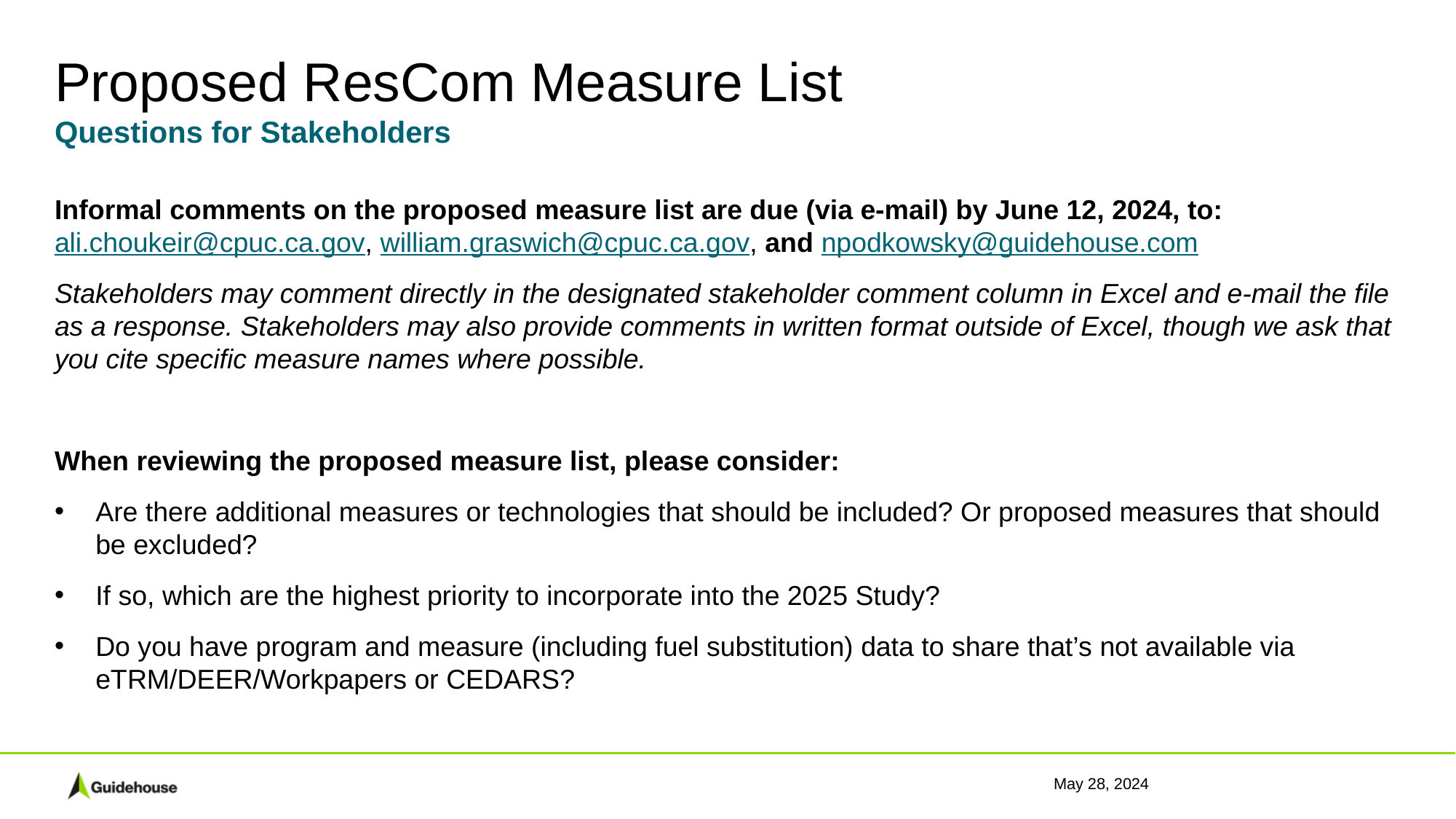

# Proposed ResCom Measure List
Questions for Stakeholders
Informal comments on the proposed measure list are due (via e-mail) by June 12, 2024, to: ali.choukeir@cpuc.ca.gov, william.graswich@cpuc.ca.gov, and npodkowsky@guidehouse.com
Stakeholders may comment directly in the designated stakeholder comment column in Excel and e-mail the file as a response. Stakeholders may also provide comments in written format outside of Excel, though we ask that you cite specific measure names where possible.

When reviewing the proposed measure list, please consider:
Are there additional measures or technologies that should be included? Or proposed measures that should be excluded?
If so, which are the highest priority to incorporate into the 2025 Study?
Do you have program and measure (including fuel substitution) data to share that’s not available via eTRM/DEER/Workpapers or CEDARS?
May 28, 2024